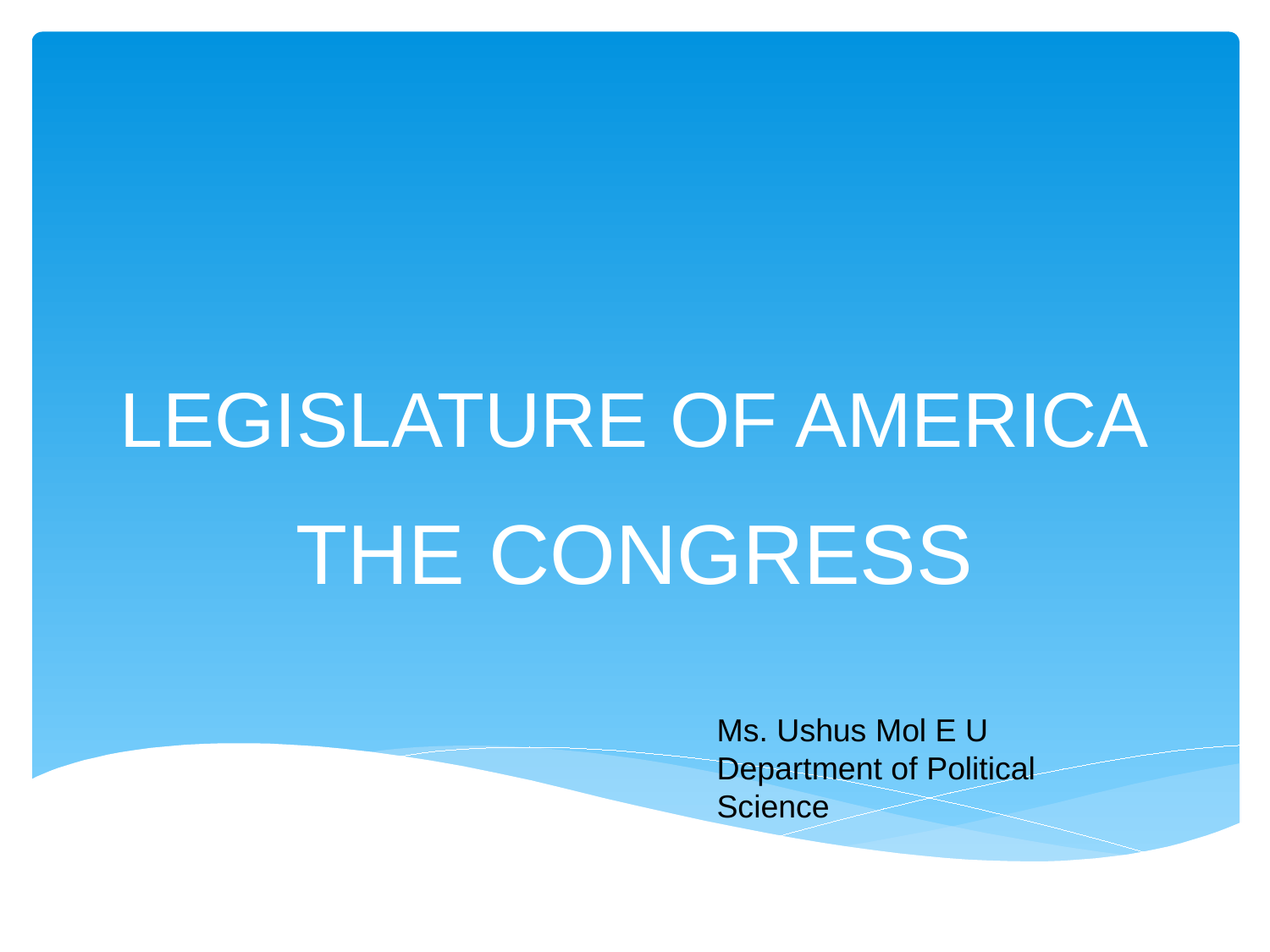

# LEGISLATURE OF AMERICA
THE CONGRESS
Ms. Ushus Mol E U
Department of Political Science